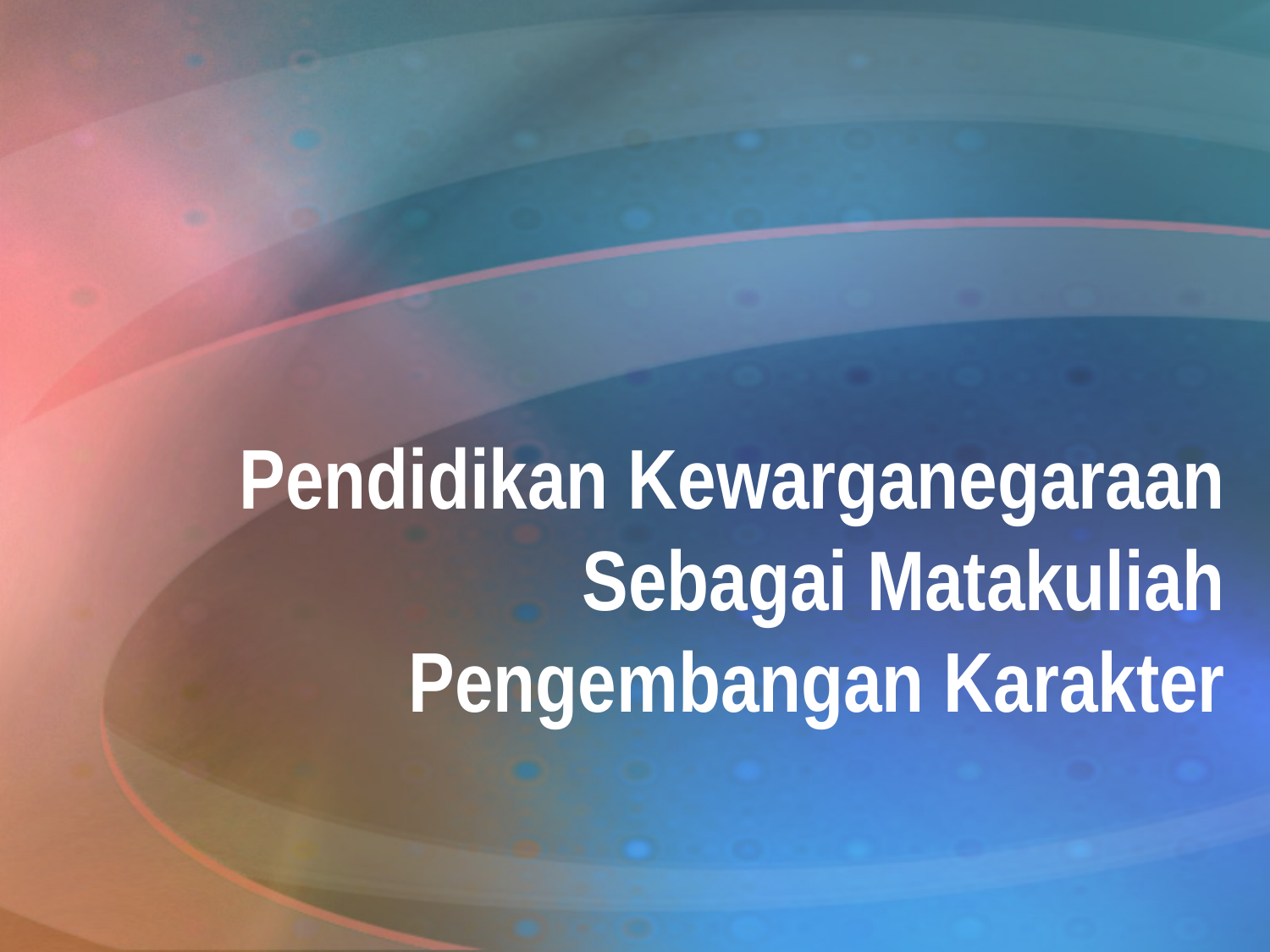

# Pendidikan Kewarganegaraan Sebagai Matakuliah Pengembangan Karakter